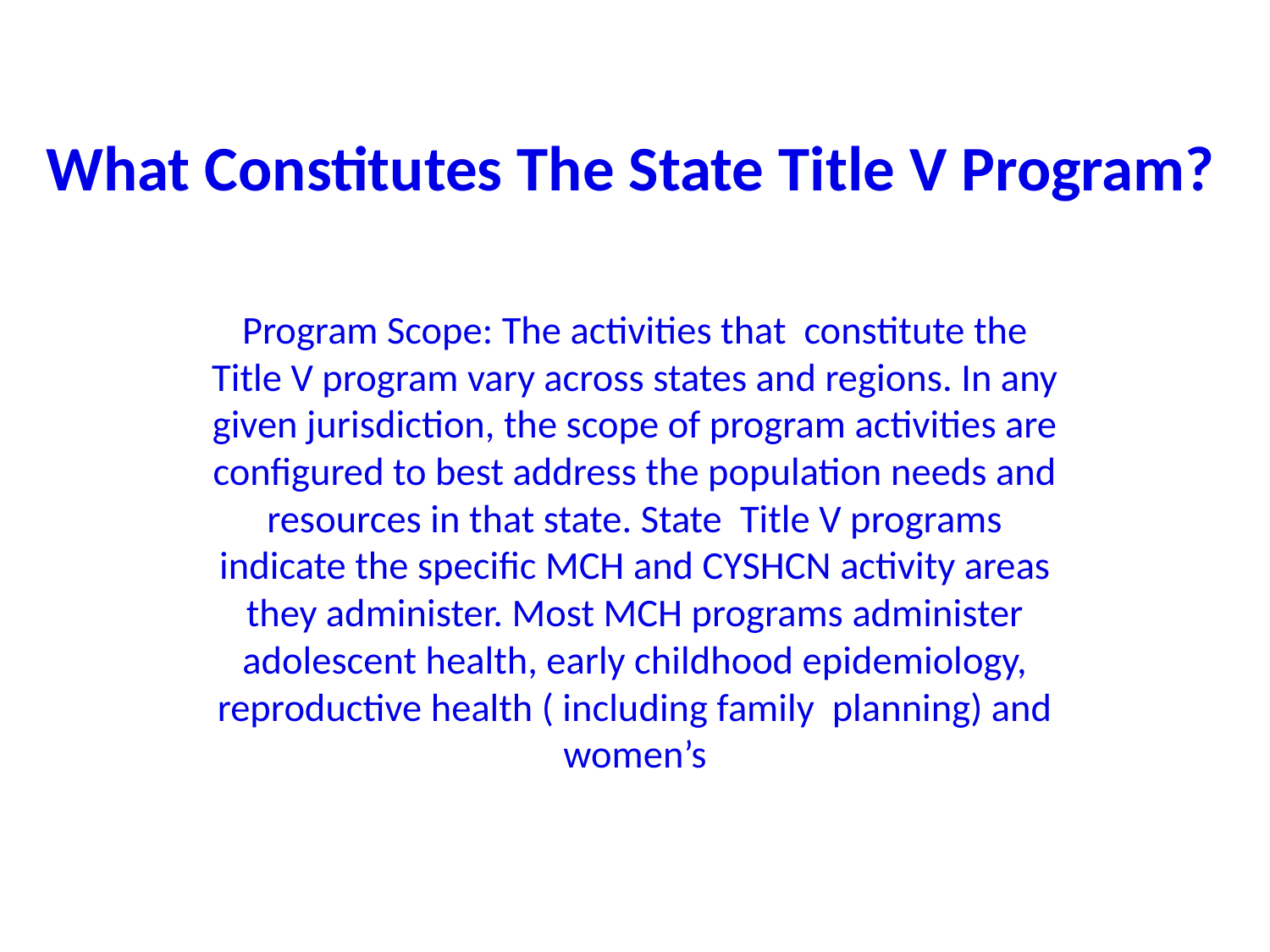

# What Constitutes The State Title V Program?
Program Scope: The activities that  constitute the Title V program vary across states and regions. In any given jurisdiction, the scope of program activities are configured to best address the population needs and resources in that state. State  Title V programs indicate the specific MCH and CYSHCN activity areas they administer. Most MCH programs administer adolescent health, early childhood epidemiology, reproductive health ( including family  planning) and women’s